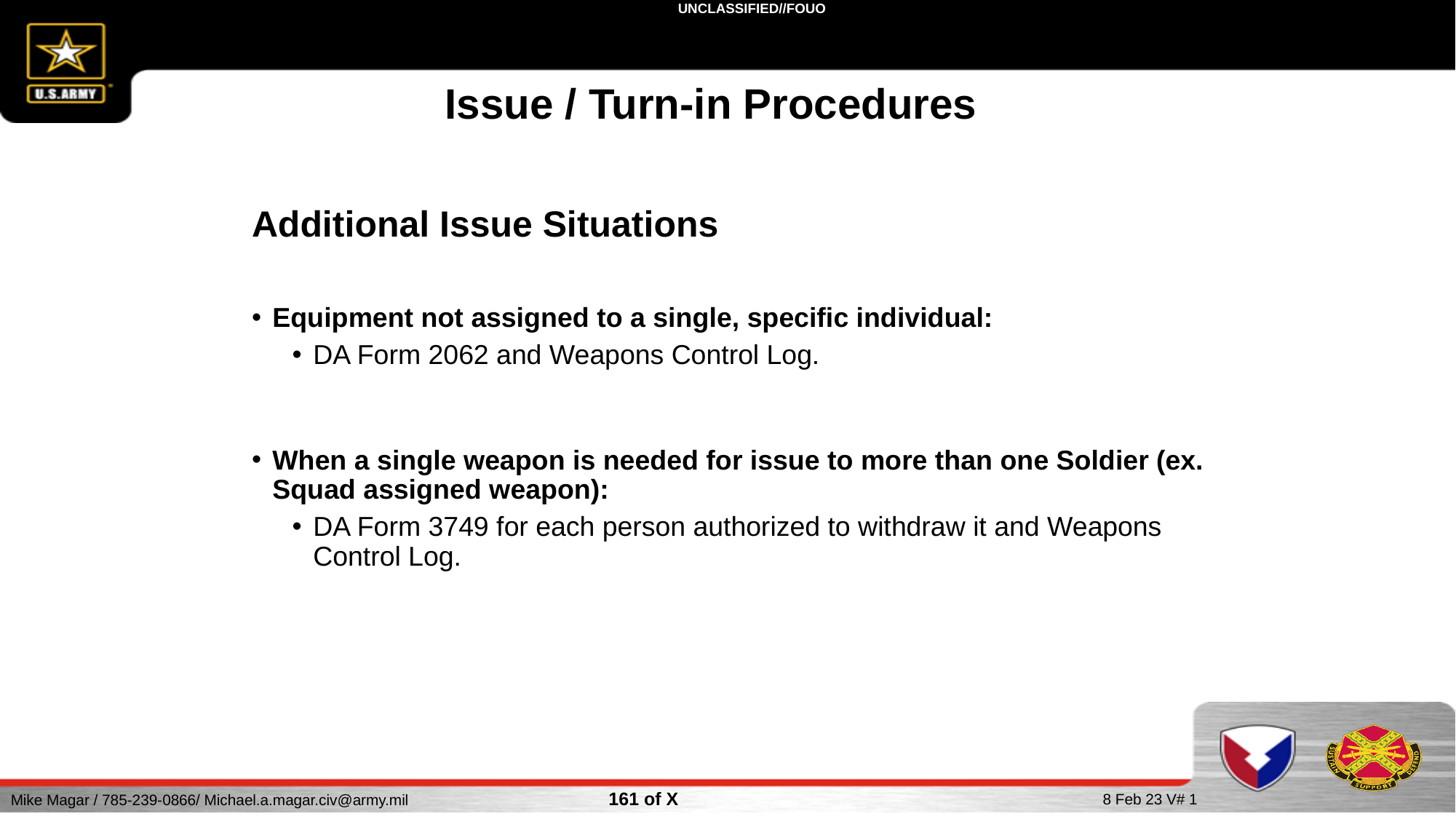

Issue / Turn-in Procedures
Additional Issue Situations
Equipment not assigned to a single, specific individual:
DA Form 2062 and Weapons Control Log.

When a single weapon is needed for issue to more than one Soldier (ex. Squad assigned weapon):
DA Form 3749 for each person authorized to withdraw it and Weapons Control Log.